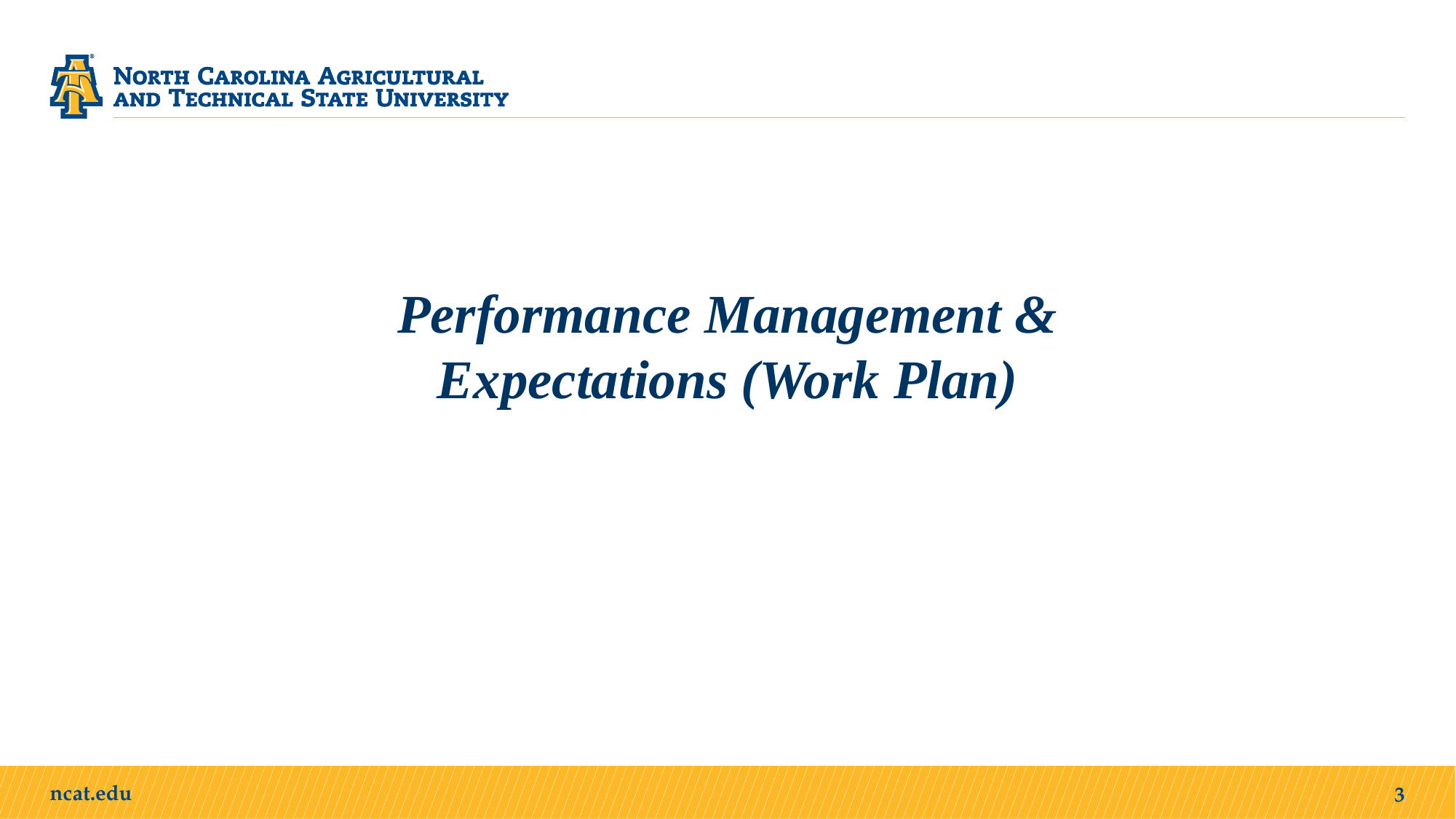

Performance Management &
Expectations (Work Plan)
3